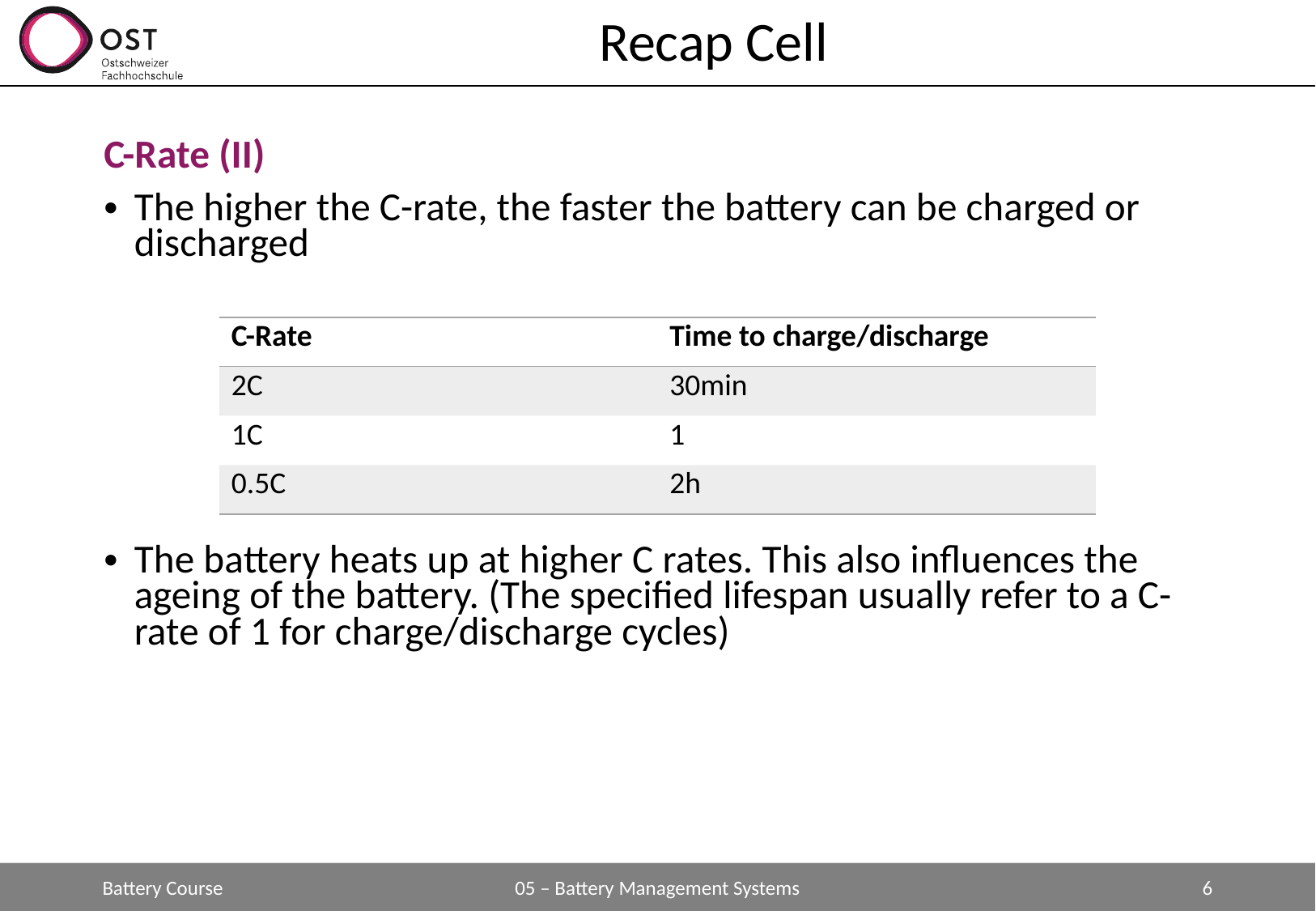

# Recap Cell

C-Rate (II)
The higher the C-rate, the faster the battery can be charged or discharged

The battery heats up at higher C rates. This also influences the ageing of the battery. (The specified lifespan usually refer to a C-rate of 1 for charge/discharge cycles)

| C-Rate | Time to charge/discharge |
| --- | --- |
| 2C | 30min |
| 1C | 1 |
| 0.5C | 2h |
Battery Course
05 – Battery Management Systems
6